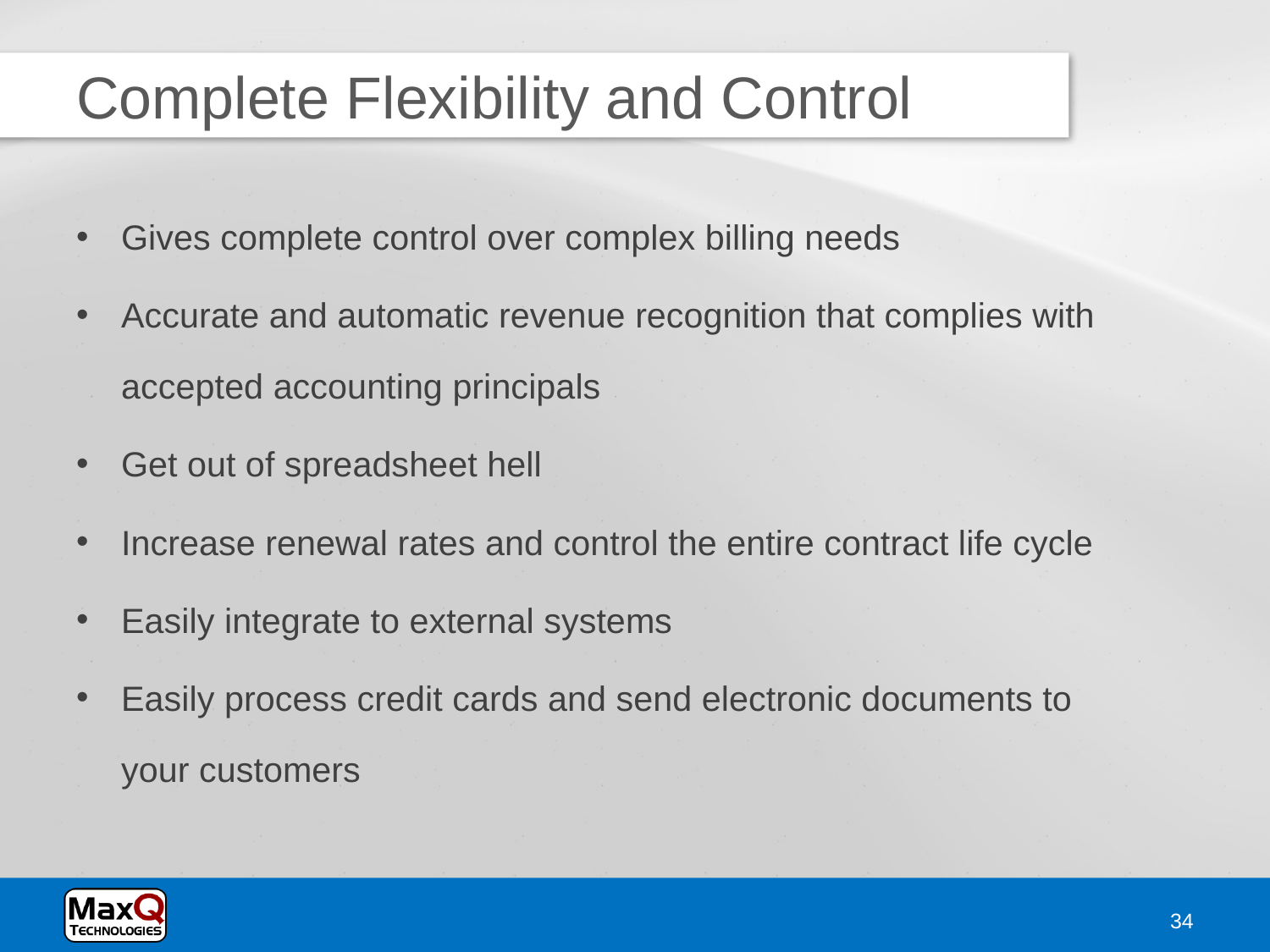

# Complete Flexibility and Control
Gives complete control over complex billing needs
Accurate and automatic revenue recognition that complies with accepted accounting principals
Get out of spreadsheet hell
Increase renewal rates and control the entire contract life cycle
Easily integrate to external systems
Easily process credit cards and send electronic documents to your customers

34